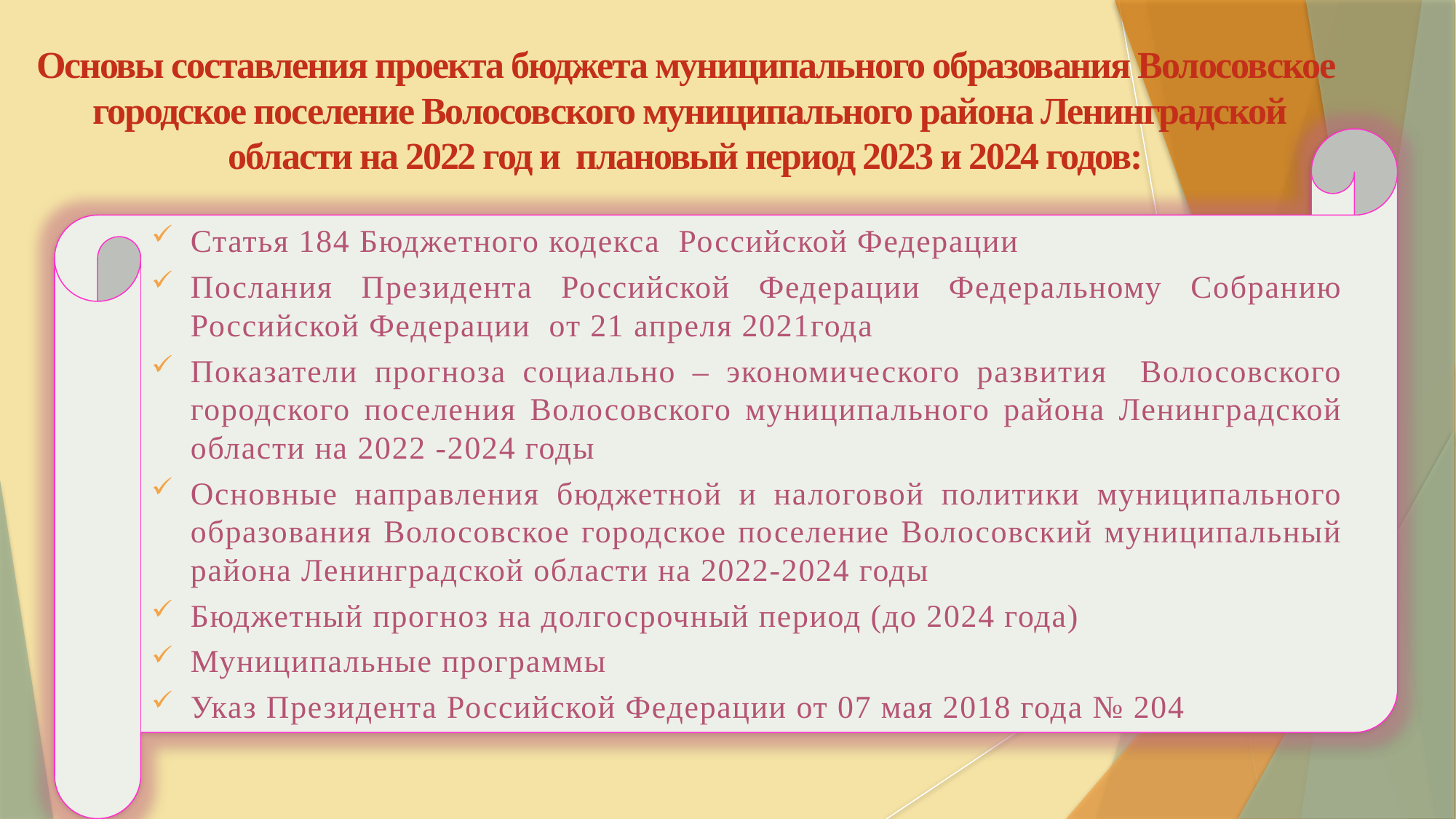

Основы составления проекта бюджета муниципального образования Волосовское  городское поселение Волосовского муниципального района Ленинградской области на 2022 год и  плановый период 2023 и 2024 годов:
Статья 184 Бюджетного кодекса  Российской Федерации
Послания Президента Российской Федерации Федеральному Собранию Российской Федерации  от 21 апреля 2021года
Показатели прогноза социально – экономического развития  Волосовского городского поселения Волосовского муниципального района Ленинградской области на 2022 -2024 годы
Основные направления бюджетной и налоговой политики муниципального образования Волосовское городское поселение Волосовский муниципальный района Ленинградской области на 2022-2024 годы
Бюджетный прогноз на долгосрочный период (до 2024 года)
Муниципальные программы
Указ Президента Российской Федерации от 07 мая 2018 года № 204